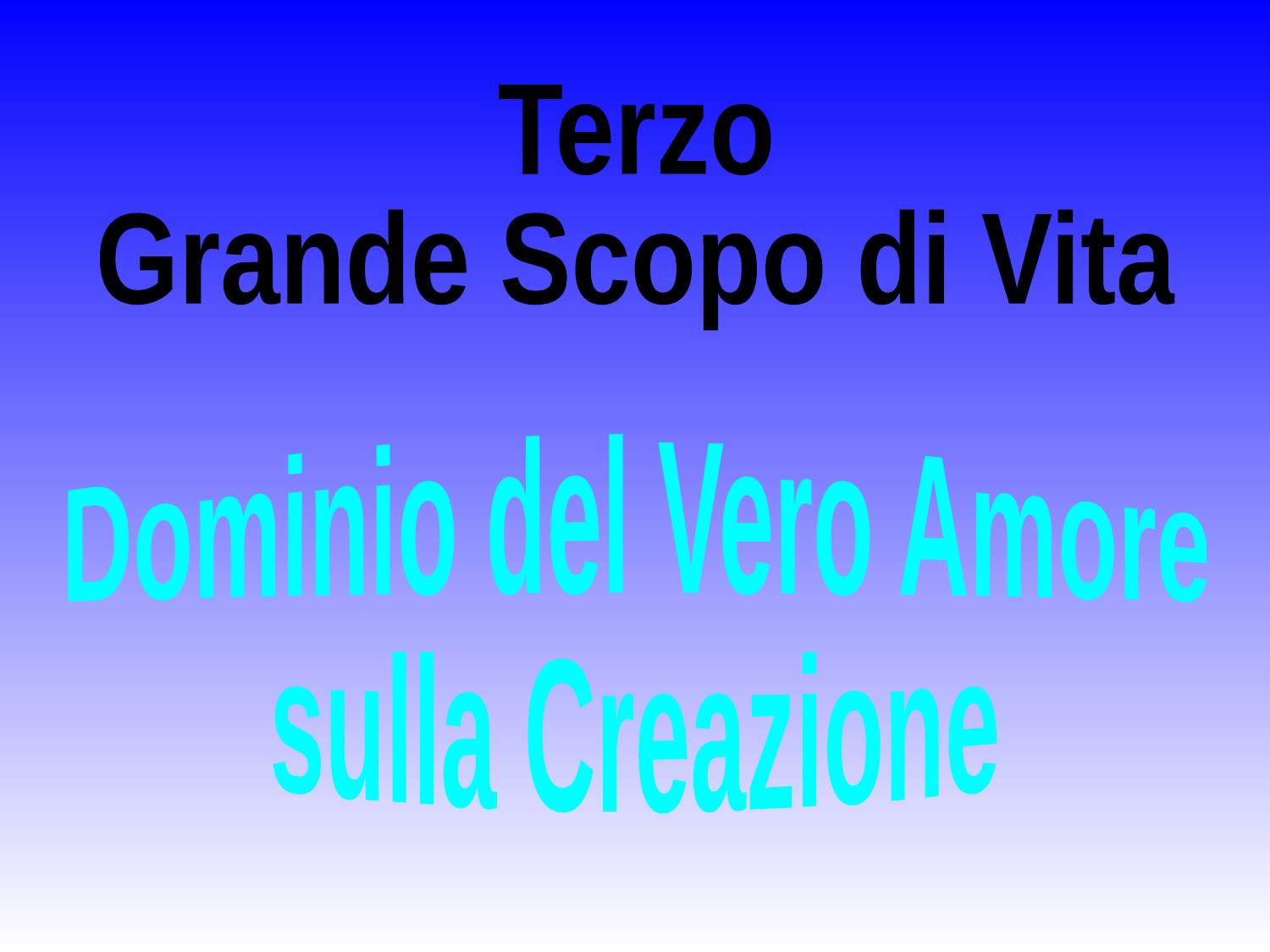

Terzo
Grande Scopo di Vita
Dominio del Vero Amore
sulla Creazione